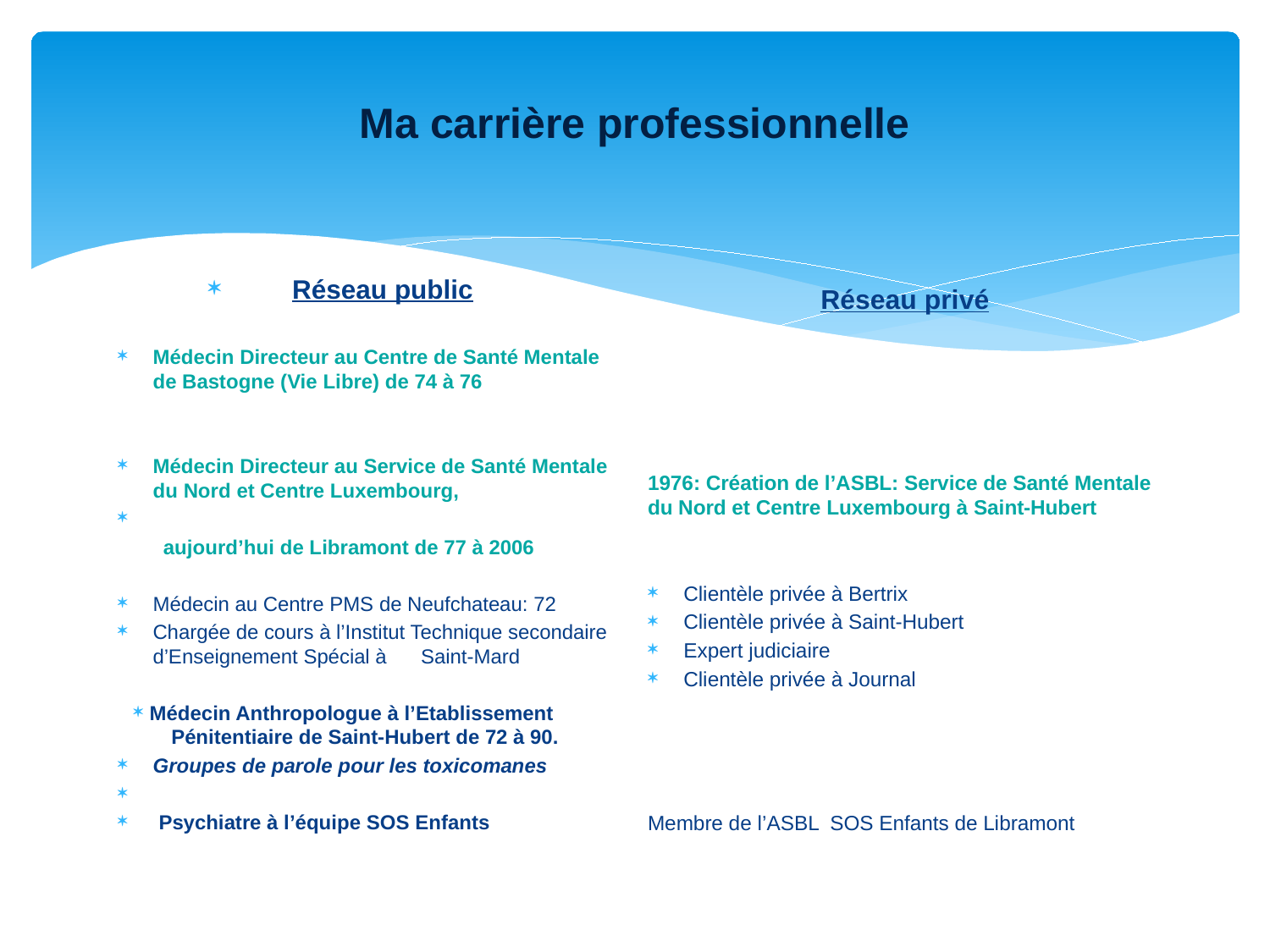

# Ma carrière professionnelle
Réseau public

Médecin Directeur au Centre de Santé Mentale de Bastogne (Vie Libre) de 74 à 76

Médecin Directeur au Service de Santé Mentale du Nord et Centre Luxembourg,

        aujourd’hui de Libramont de 77 à 2006

Médecin au Centre PMS de Neufchateau: 72
Chargée de cours à l’Institut Technique secondaire d’Enseignement Spécial à      Saint-Mard

Médecin Anthropologue à l’Etablissement       Pénitentiaire de Saint-Hubert de 72 à 90.
Groupes de parole pour les toxicomanes

 Psychiatre à l’équipe SOS Enfants

Réseau privé

1976: Création de l’ASBL: Service de Santé Mentale du Nord et Centre Luxembourg à Saint-Hubert

Clientèle privée à Bertrix
Clientèle privée à Saint-Hubert
Expert judiciaire
Clientèle privée à Journal

Membre de l’ASBL  SOS Enfants de Libramont